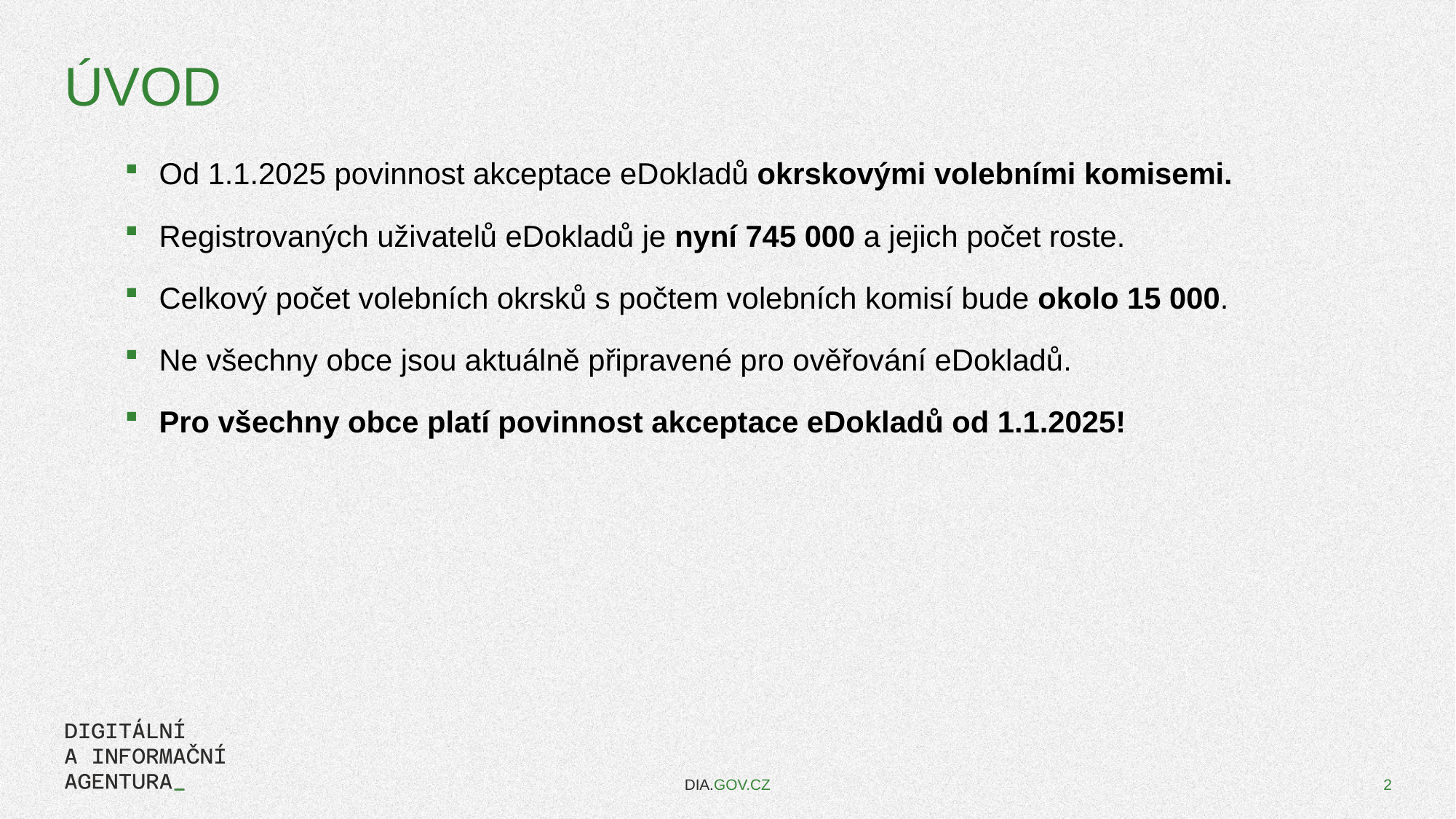

# ÚVOD
Od 1.1.2025 povinnost akceptace eDokladů okrskovými volebními komisemi.
Registrovaných uživatelů eDokladů je nyní 745 000 a jejich počet roste.
Celkový počet volebních okrsků s počtem volebních komisí bude okolo 15 000.
Ne všechny obce jsou aktuálně připravené pro ověřování eDokladů.
Pro všechny obce platí povinnost akceptace eDokladů od 1.1.2025!

DIA.GOV.CZ
2